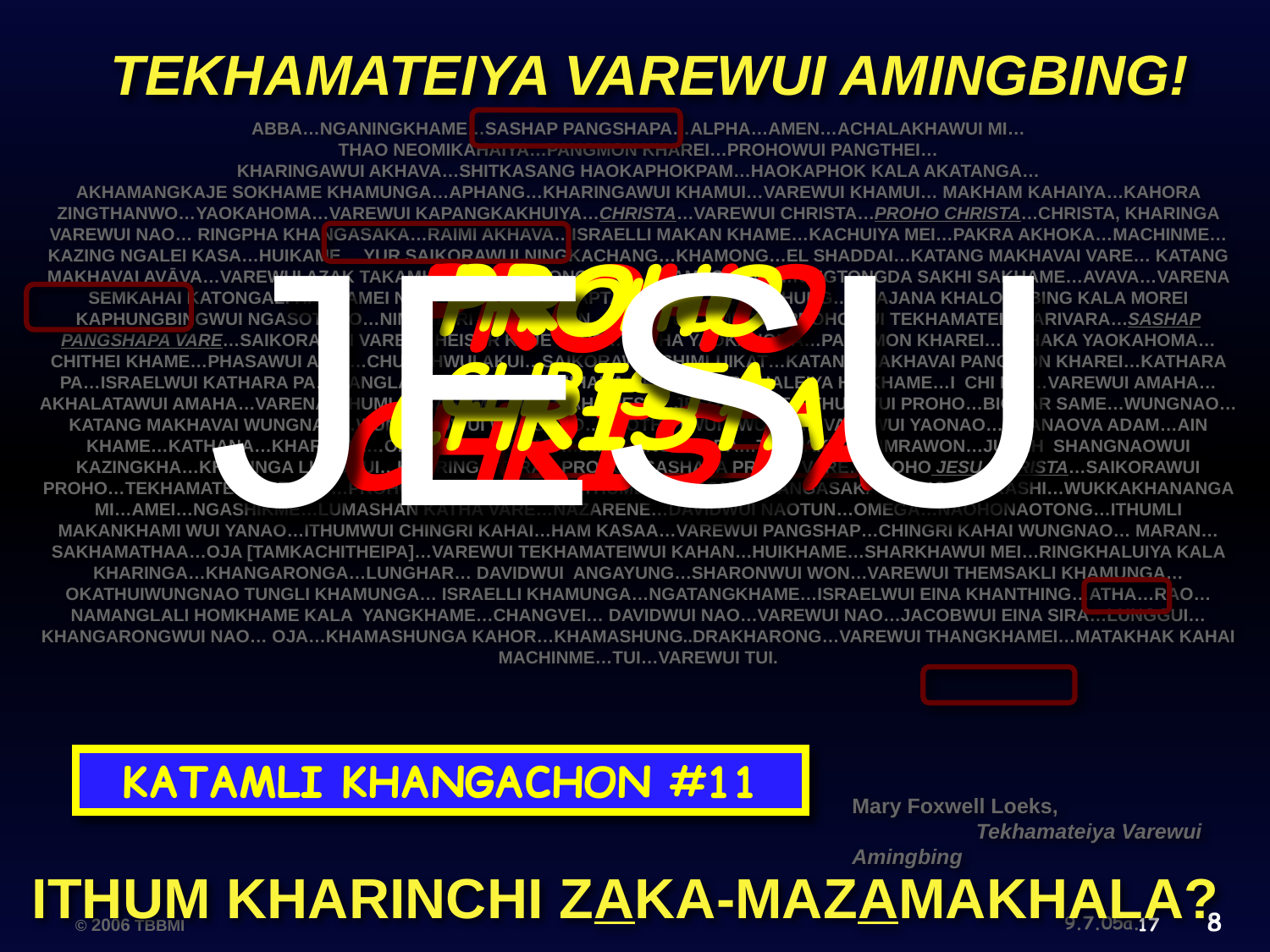

TEKHAMATEIYA VAREWUI AMINGBING!

ABBA…NGANINGKHAME…SASHAP PANGSHAPA…ALPHA…AMEN…ACHALAKHAWUI MI…
THAO NEOMIKAHAIYA…PANGMON KHAREI…PROHOWUI PANGTHEI…
KHARINGAWUI AKHAVA…SHITKASANG HAOKAPHOKPAM…HAOKAPHOK KALA AKATANGA…
AKHAMANGKAJE SOKHAME KHAMUNGA…APHANG…KHARINGAWUI KHAMUI…VAREWUI KHAMUI… MAKHAM KAHAIYA…KAHORA ZINGTHANWO…YAOKAHOMA…VAREWUI KAPANGKAKHUIYA…CHRISTA…VAREWUI CHRISTA…PROHO CHRISTA…CHRISTA, KHARINGA VAREWUI NAO… RINGPHA KHANGASAKA…RAIMI AKHAVA…ISRAELLI MAKAN KHAME…KACHUIYA MEI…PAKRA AKHOKA…MACHINME… KAZING NGALEI KASA…HUIKAME….YUR SAIKORAWUI NINGKACHANG…KHAMONG…EL SHADDAI…KATANG MAKHAVAI VARE… KATANG MAKHAVAI AVĀVA…VAREWUI AZAK TAKAMHAI…NINGKATONG KALA KHAMASHUNG…NINGTONGDA SAKHI SAKHAME…AVAVA…VARENA SEMKAHAI KATONGALI HAKHAMEI NAOCHIZAI….RIMEIKAPTA KASHOK… SHIMPHUNG…KHAJANA KHALOKABING KALA MOREI KAPHUNGBINGWUI NGASOTNAO…NIMSHIMRI KAHAI KHON…VAREWUI LEMMET…PROHOWUI TEKHAMATEI…VARIVARA…SASHAP PANGSHAPA VARE…SAIKORAWUI VARE…THEISER KAJE VARE…KAPHA YAOKAHOMA…PANGMON KHAREI…KAHAKA YAOKAHOMA… CHITHEI KHAME…PHASAWUI AKUI…CHURCHWUI AKUI…SAIKORAWUI SHIMLUIKAT…KATANG MAKHAVAI PANGMON KHAREI…KATHARA PA…ISRAELWUI KATHARA PA…MANGLA KATHARA…KACHIHANA…PANGSHAP KHALEIYA HUIKHAME…I  CHI INA…VAREWUI AMAHA…AKHALATAWUI AMAHA…VARENA ITHUMLI NGASOMI…JEHOVAH…JESU…JESU CHRISTA ITHUMWUI PROHO…BICHAR SAME…WUNGNAO…KATANG MAKHAVAI WUNGNAO…WUNGNAOWUI WUNGNAO…THOTHOTWUI AWUNGA…VAREWUI YAONAO…KHANAOVA ADAM…AIN KHAME…KATHANA…KHARINGA…OKATHUIWUI KAHOR…KHALANG THADA…TAMPAKWUI TIMRAWON…JUDAH  SHANGNAOWUI KAZINGKHA…KHARINGA LUNGGUI…KHARINGA TARA…PROHO…SASHAPA PROHO VARE…PROHO JESU  CHRISTA…SAIKORAWUI PROHO…TEKHAMATEIYA PROHO…PROHOBINGWUI PROHO…ITHUMLI NGARONG KHANGASAKA PROHO…LEIKASHI…WUKKAKHANANGA MI…AMEI…NGASHIKME…LUMASHAN KATHA VARE…NAZARENE…DAVIDWUI NAOTUN…OMEGA…NAOHONAOTONG…ITHUMLI MAKANKHAMI WUI YANAO…ITHUMWUI CHINGRI KAHAI…HAM KASAA…VAREWUI PANGSHAP…CHINGRI KAHAI WUNGNAO… MARAN…SAKHAMATHAA…OJA [TAMKACHITHEIPA]…VAREWUI TEKHAMATEIWUI KAHAN…HUIKHAME…SHARKHAWUI MEI…RINGKHALUIYA KALA KHARINGA…KHANGARONGA…LUNGHAR… DAVIDWUI  ANGAYUNG…SHARONWUI WON…VAREWUI THEMSAKLI KHAMUNGA…OKATHUIWUNGNAO TUNGLI KHAMUNGA… ISRAELLI KHAMUNGA…NGATANGKHAME…ISRAELWUI EINA KHANTHING…ATHA…RAO…NAMANGLALI HOMKHAME KALA  YANGKHAME…CHANGVEI… DAVIDWUI NAO…VAREWUI NAO…JACOBWUI EINA SIRA…LUNGGUI…KHANGARONGWUI NAO… OJA…KHAMASHUNGA KAHOR…KHAMASHUNG..DRAKHARONG…VAREWUI THANGKHAMEI…MATAKHAK KAHAI MACHINME…TUI…VAREWUI TUI.
Mary Foxwell Loeks,                                               Tekhamateiya Varewui Amingbing

JESU

PROHO CHRISTA
PROHO CHRISTA
PROHO CHRISTA

KATAMLI KHANGACHON #11
ITHUM KHARINCHI ZAKA-MAZAMAKHALA?
8
17